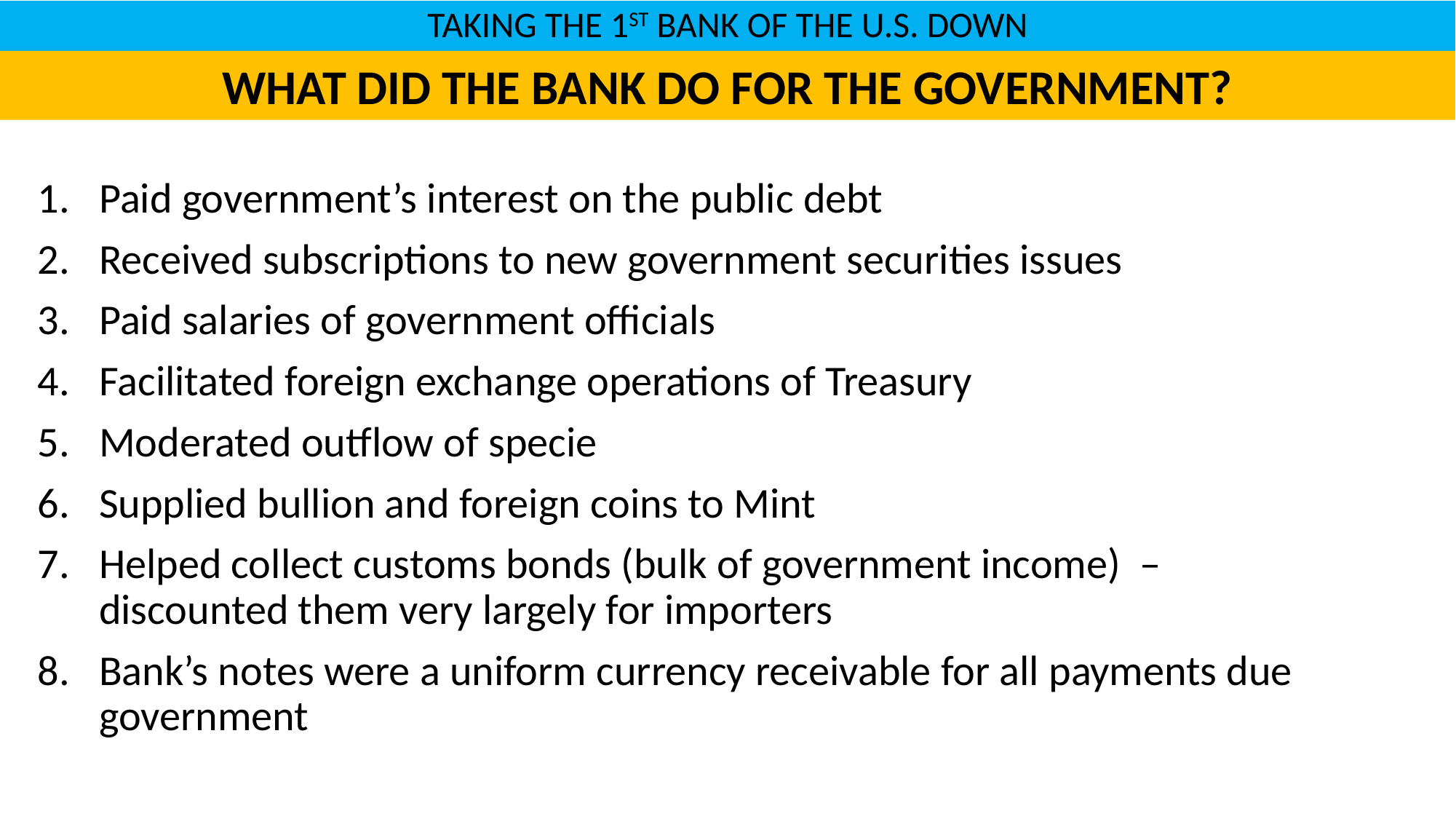

# TAKING THE 1ST BANK OF THE U.S. DOWN
WHAT DID THE BANK DO FOR THE GOVERNMENT?
Paid government’s interest on the public debt
Received subscriptions to new government securities issues
Paid salaries of government officials
Facilitated foreign exchange operations of Treasury
Moderated outflow of specie
Supplied bullion and foreign coins to Mint
Helped collect customs bonds (bulk of government income)  – discounted them very largely for importers
Bank’s notes were a uniform currency receivable for all payments due government